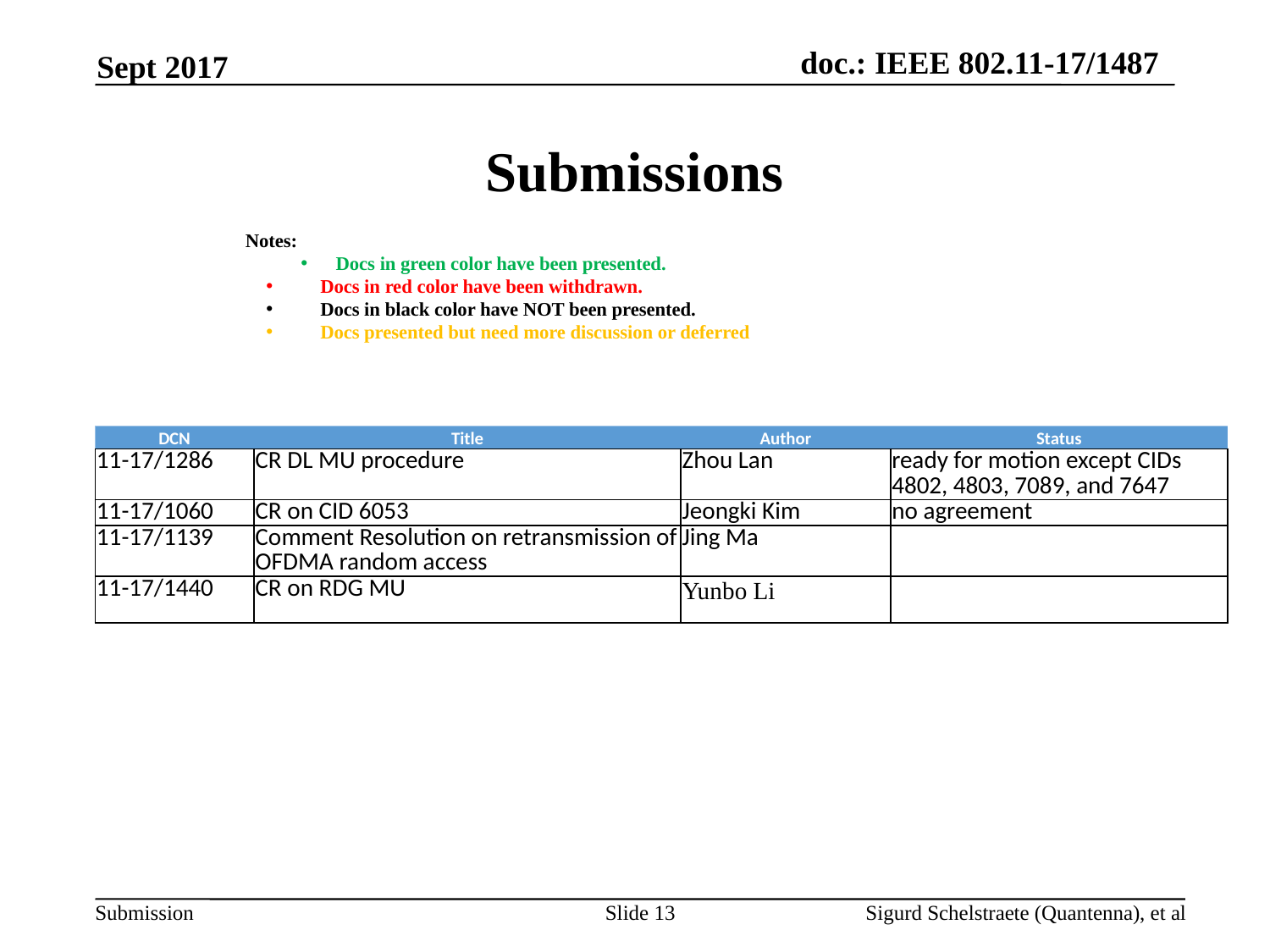

Sept 2017
# Submissions
Notes:
Docs in green color have been presented.
    Docs in red color have been withdrawn.
    Docs in black color have NOT been presented.
    Docs presented but need more discussion or deferred
| DCN | Title | Author | Status |
| --- | --- | --- | --- |
| 11-17/1286 | CR DL MU procedure | Zhou Lan | ready for motion except CIDs 4802, 4803, 7089, and 7647 |
| 11-17/1060 | CR on CID 6053 | Jeongki Kim | no agreement |
| 11-17/1139 | Comment Resolution on retransmission of OFDMA random access | Jing Ma |  |
| 11-17/1440 | CR on RDG MU | Yunbo Li |  |
Slide 13
Sigurd Schelstraete (Quantenna), et al